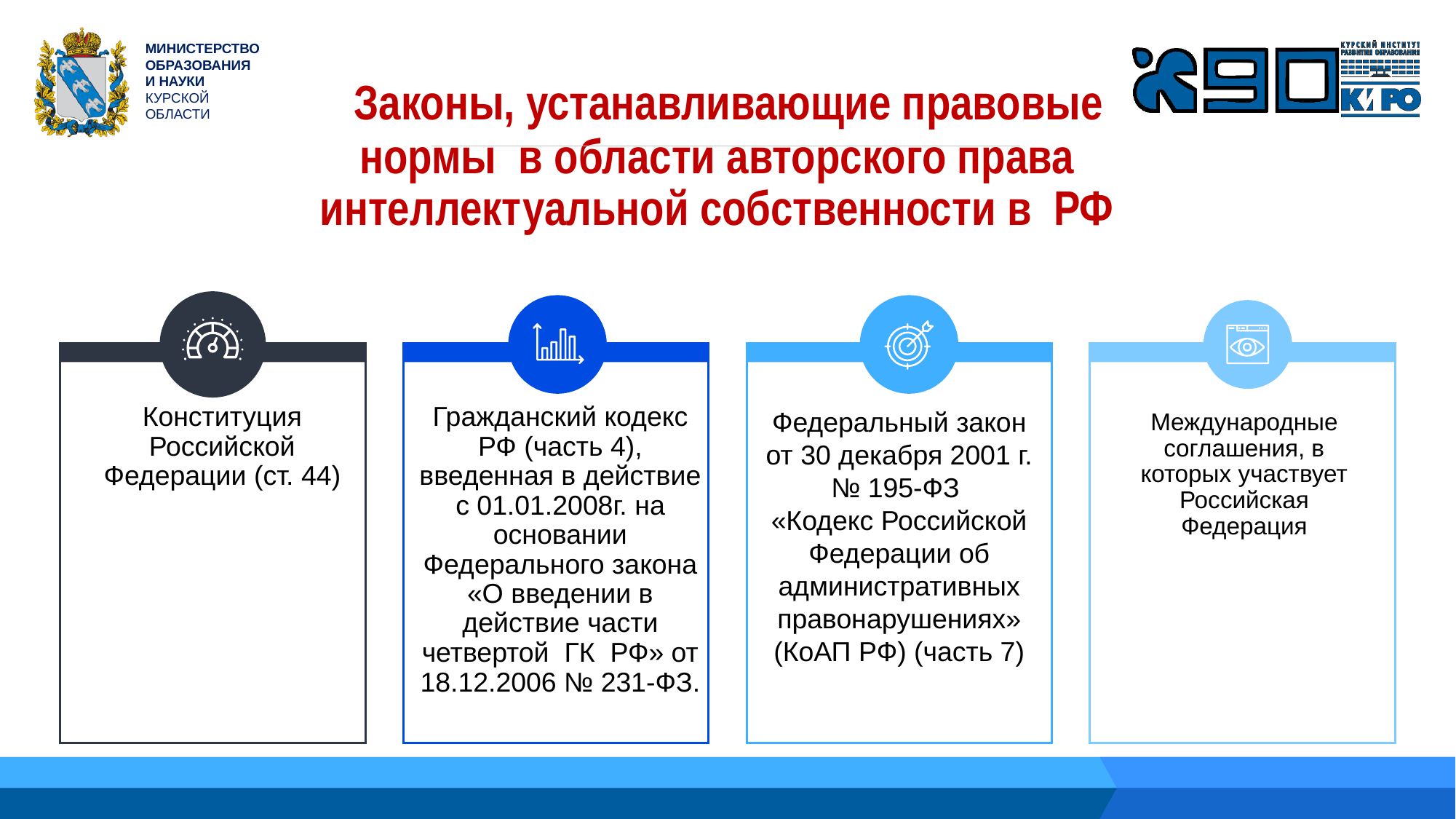

Законы, устанавливающие правовые нормы  в области авторского права интеллектуальной собственности в  РФ

Конституция Российской Федерации (ст. 44)

Гражданский кодекс РФ (часть 4), введенная в действие с 01.01.2008г. на основании Федерального закона «О введении в действие части четвертой  ГК  РФ» от 18.12.2006 № 231-ФЗ.

Федеральный закон от 30 декабря 2001 г. № 195-ФЗ
«Кодекс Российской Федерации об административных правонарушениях» (КоАП РФ) (часть 7)

Международные соглашения, в которых участвует Российская Федерация